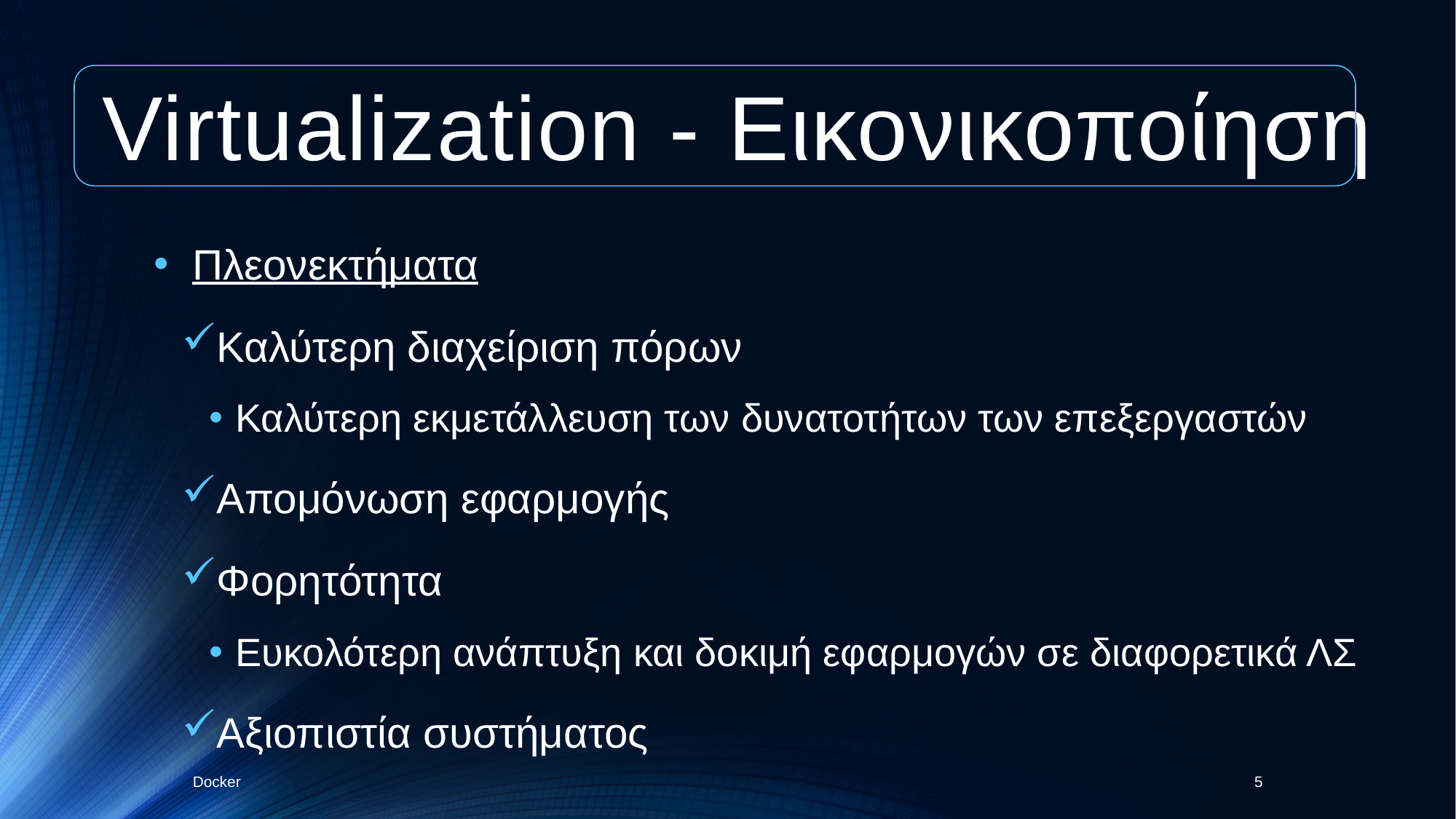

# Virtualization - Εικονικοποίηση
 Πλεονεκτήματα
Καλύτερη διαχείριση πόρων
Καλύτερη εκμετάλλευση των δυνατοτήτων των επεξεργαστών
Απομόνωση εφαρμογής
Φορητότητα
Ευκολότερη ανάπτυξη και δοκιμή εφαρμογών σε διαφορετικά ΛΣ
Αξιοπιστία συστήματος
Docker
5